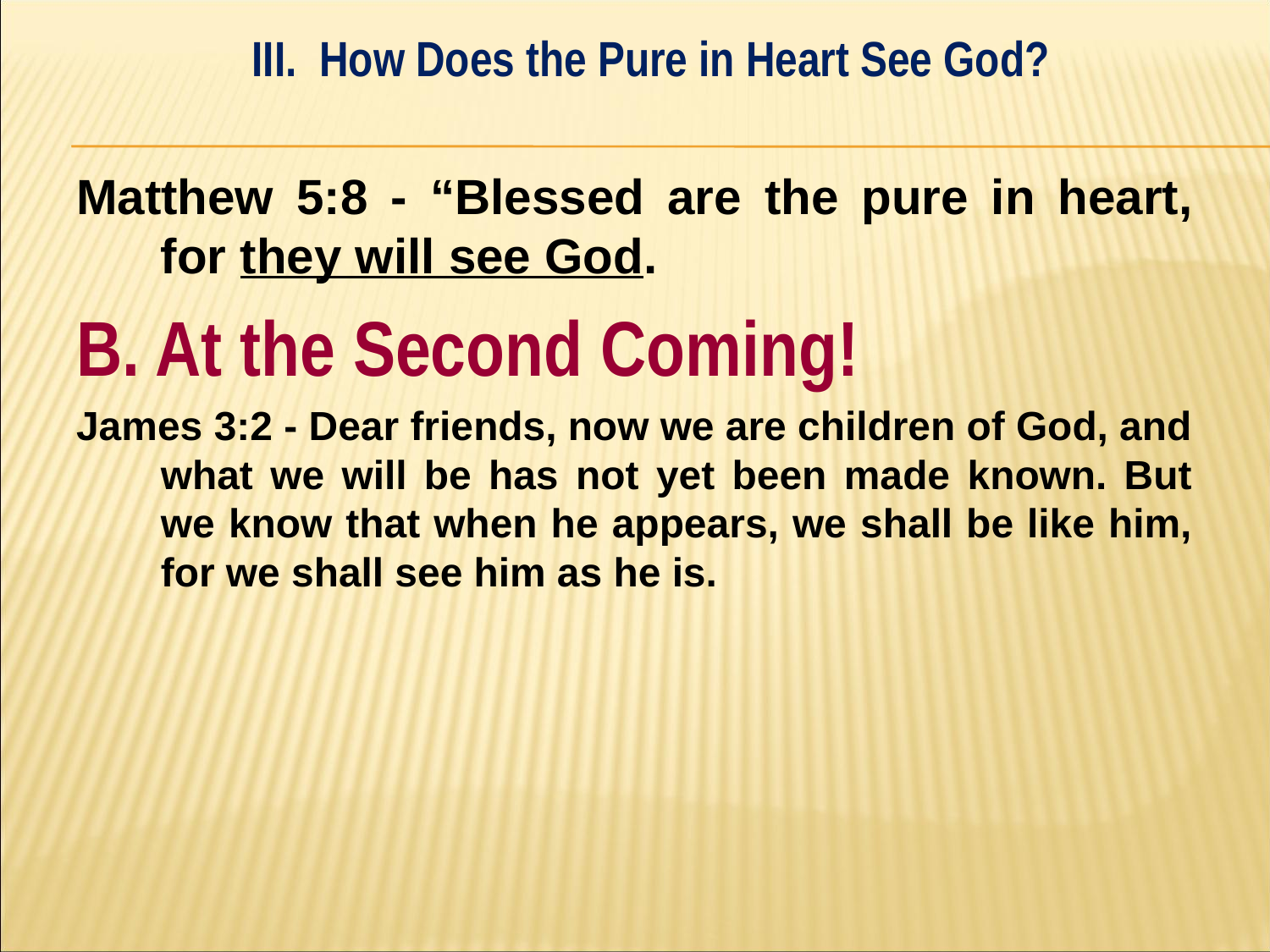

III.  How Does the Pure in Heart See God?
#
Matthew 5:8 - “Blessed are the pure in heart, for they will see God.
B. At the Second Coming!
James 3:2 - Dear friends, now we are children of God, and what we will be has not yet been made known. But we know that when he appears, we shall be like him, for we shall see him as he is.